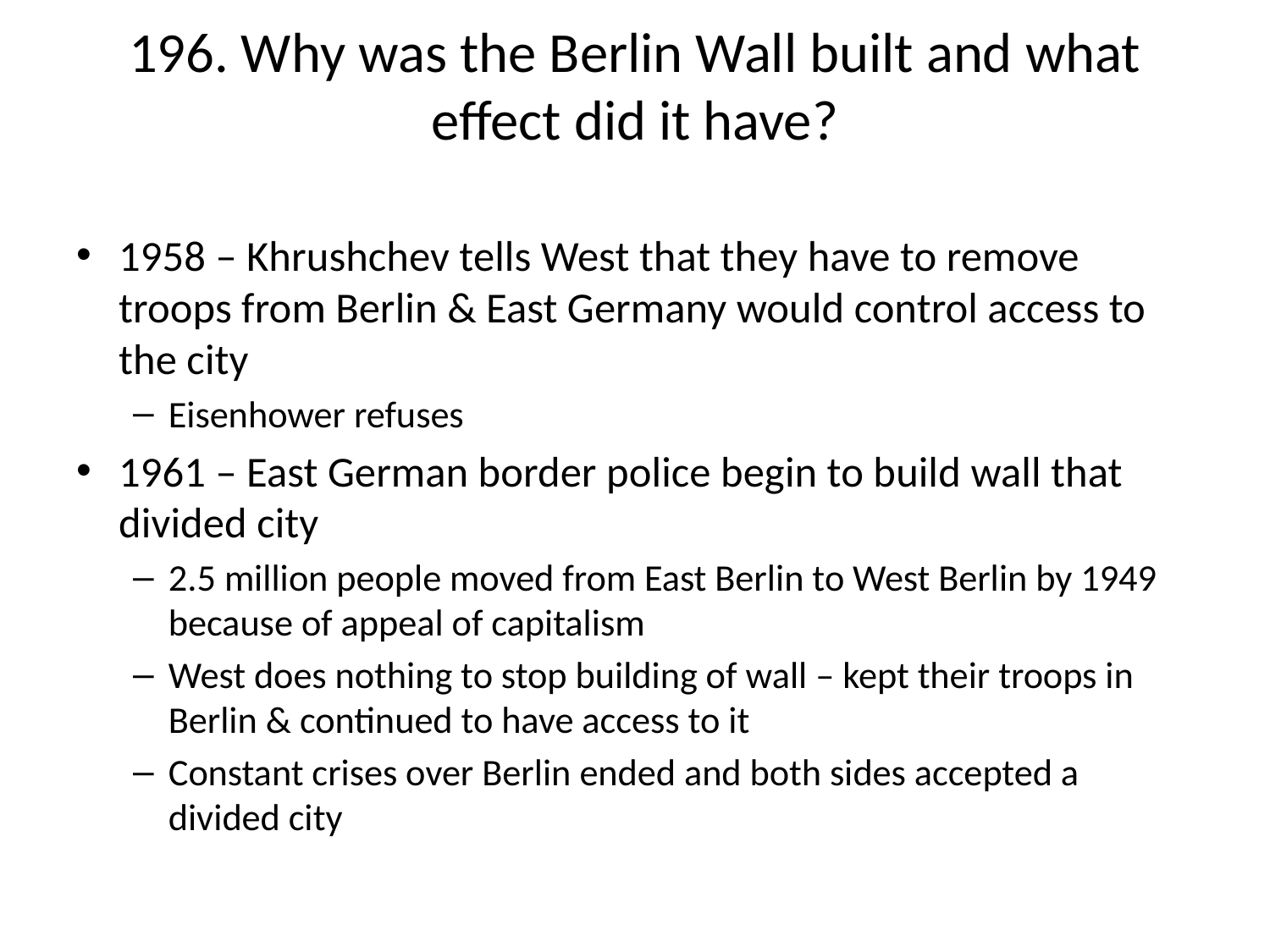

# 196. Why was the Berlin Wall built and what effect did it have?
1958 – Khrushchev tells West that they have to remove troops from Berlin & East Germany would control access to the city
Eisenhower refuses
1961 – East German border police begin to build wall that divided city
2.5 million people moved from East Berlin to West Berlin by 1949 because of appeal of capitalism
West does nothing to stop building of wall – kept their troops in Berlin & continued to have access to it
Constant crises over Berlin ended and both sides accepted a divided city